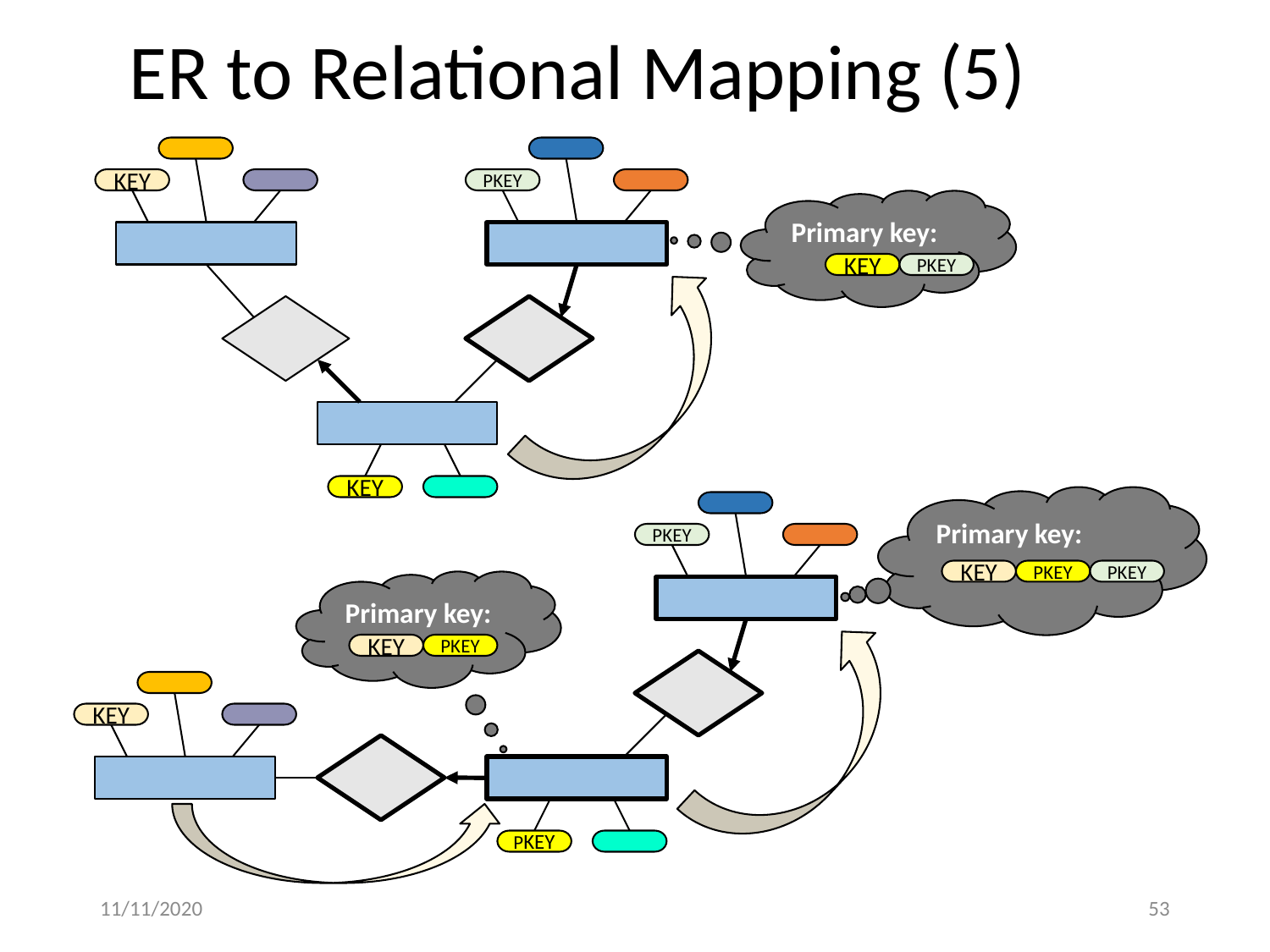

# ER to Relational Mapping (5)

KEY

PKEY

Primary key:

KEY
PKEY

KEY

Primary key:

KEY
PKEY
PKEY

PKEY

KEY

PKEY

Primary key:

KEY
PKEY

11/11/2020
53